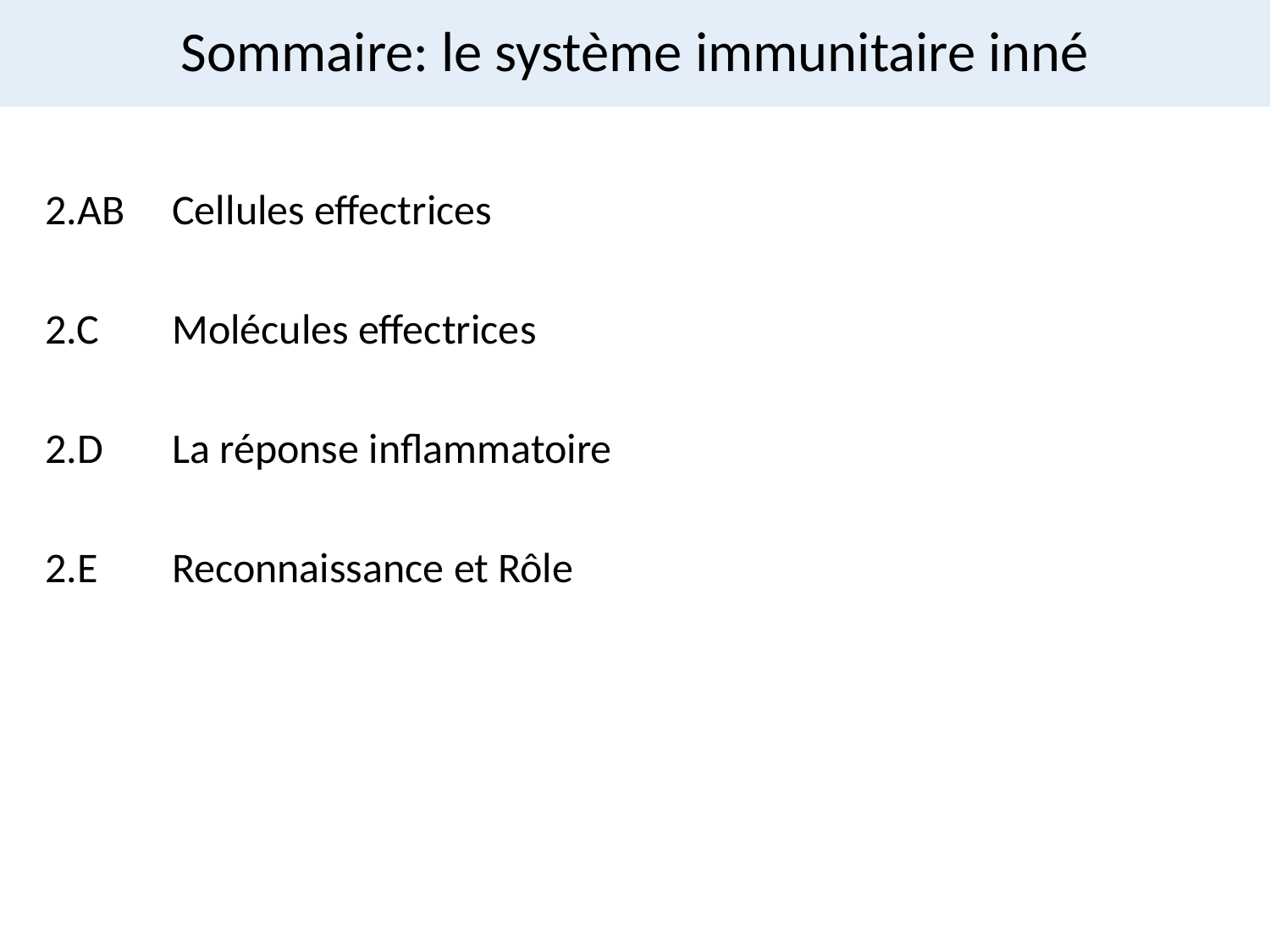

# Sommaire: le système immunitaire inné
2.AB	Cellules effectrices
2.C	Molécules effectrices
2.D	La réponse inflammatoire
2.E 	Reconnaissance et Rôle